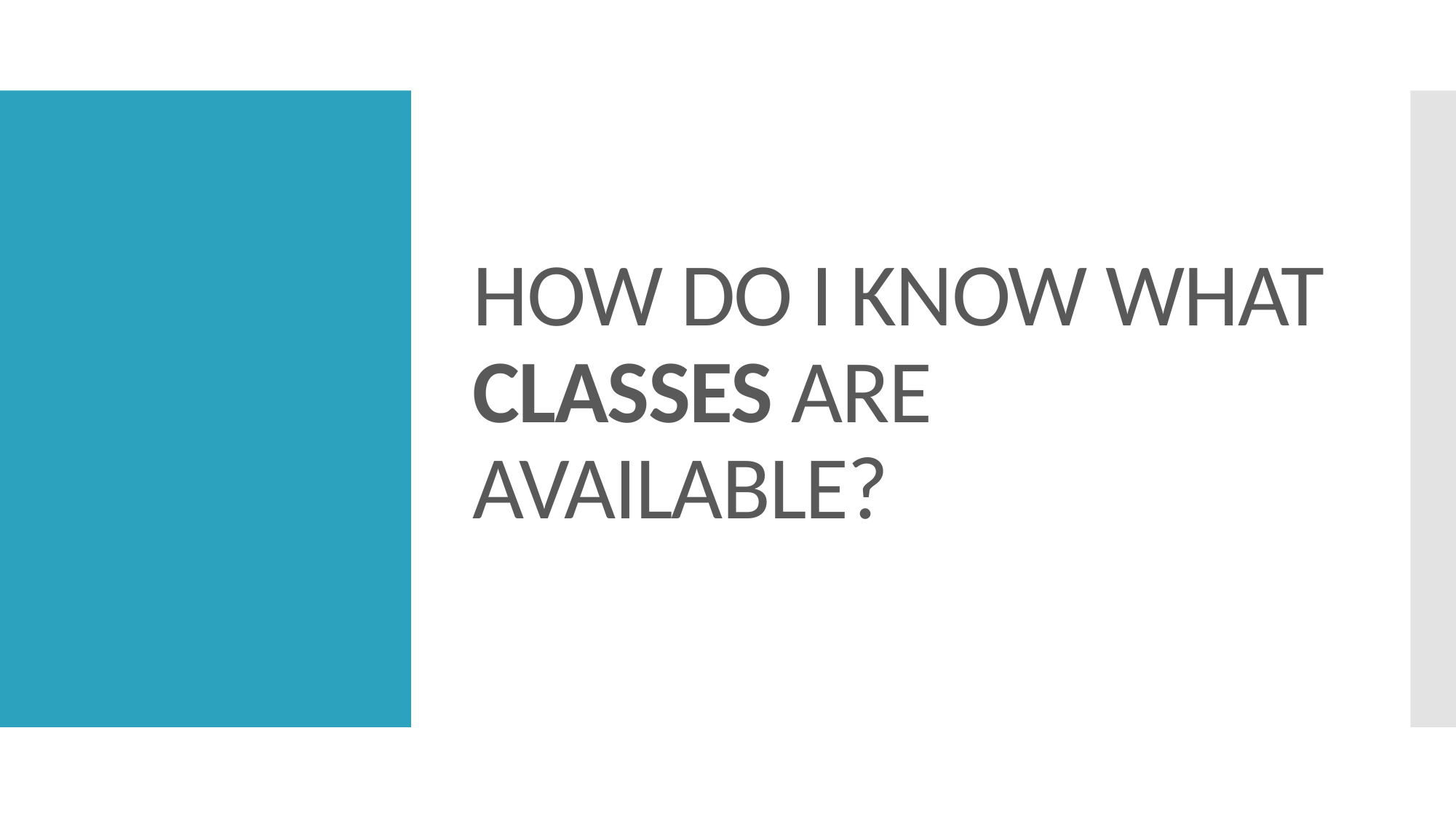

# How do I know what classes are available?